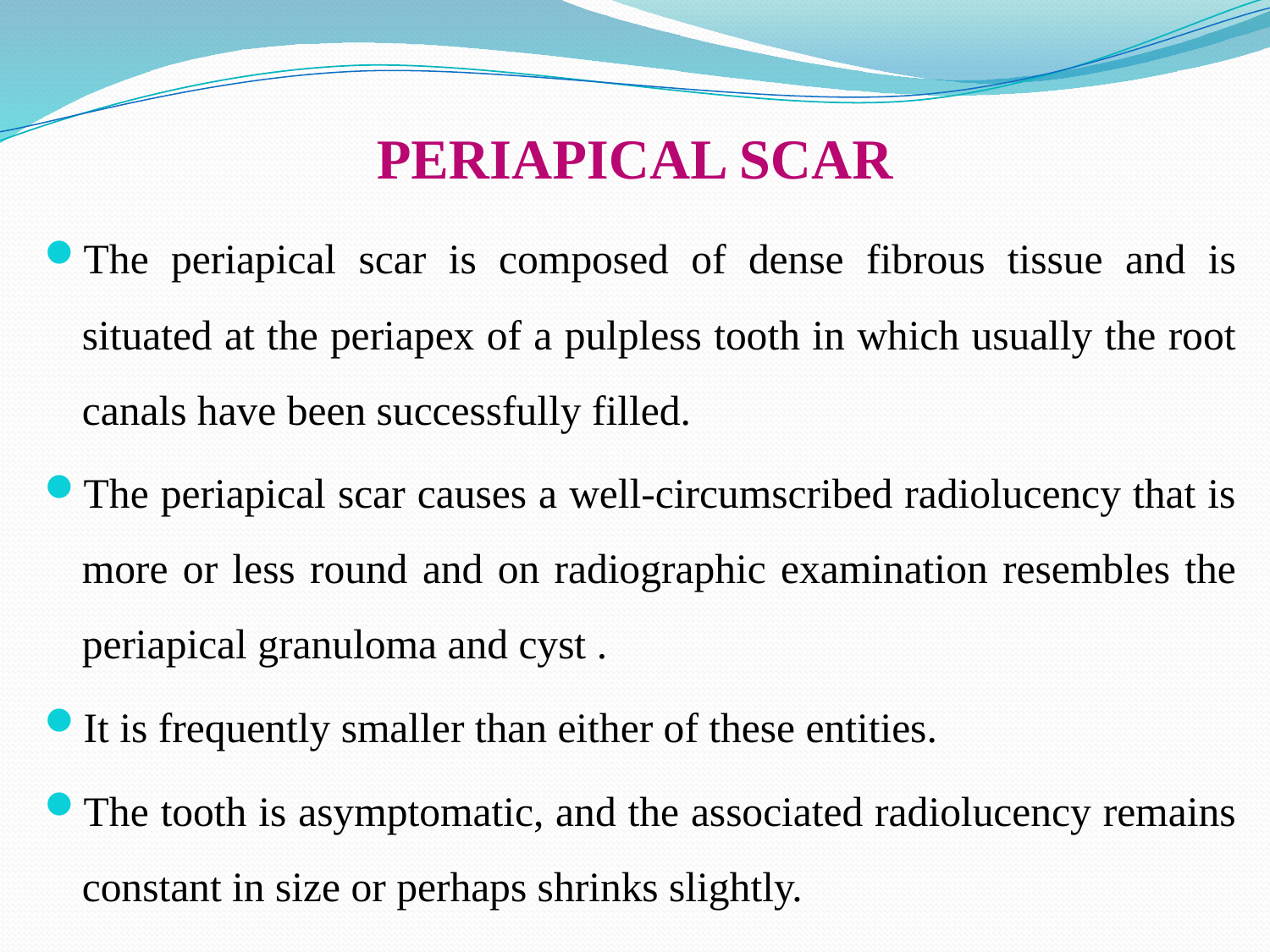

# PERIAPICAL SCAR
The periapical scar is composed of dense fibrous tissue and is situated at the periapex of a pulpless tooth in which usually the root canals have been successfully filled.
The periapical scar causes a well-circumscribed radiolucency that is more or less round and on radiographic examination resembles the periapical granuloma and cyst .
It is frequently smaller than either of these entities.
The tooth is asymptomatic, and the associated radiolucency remains constant in size or perhaps shrinks slightly.